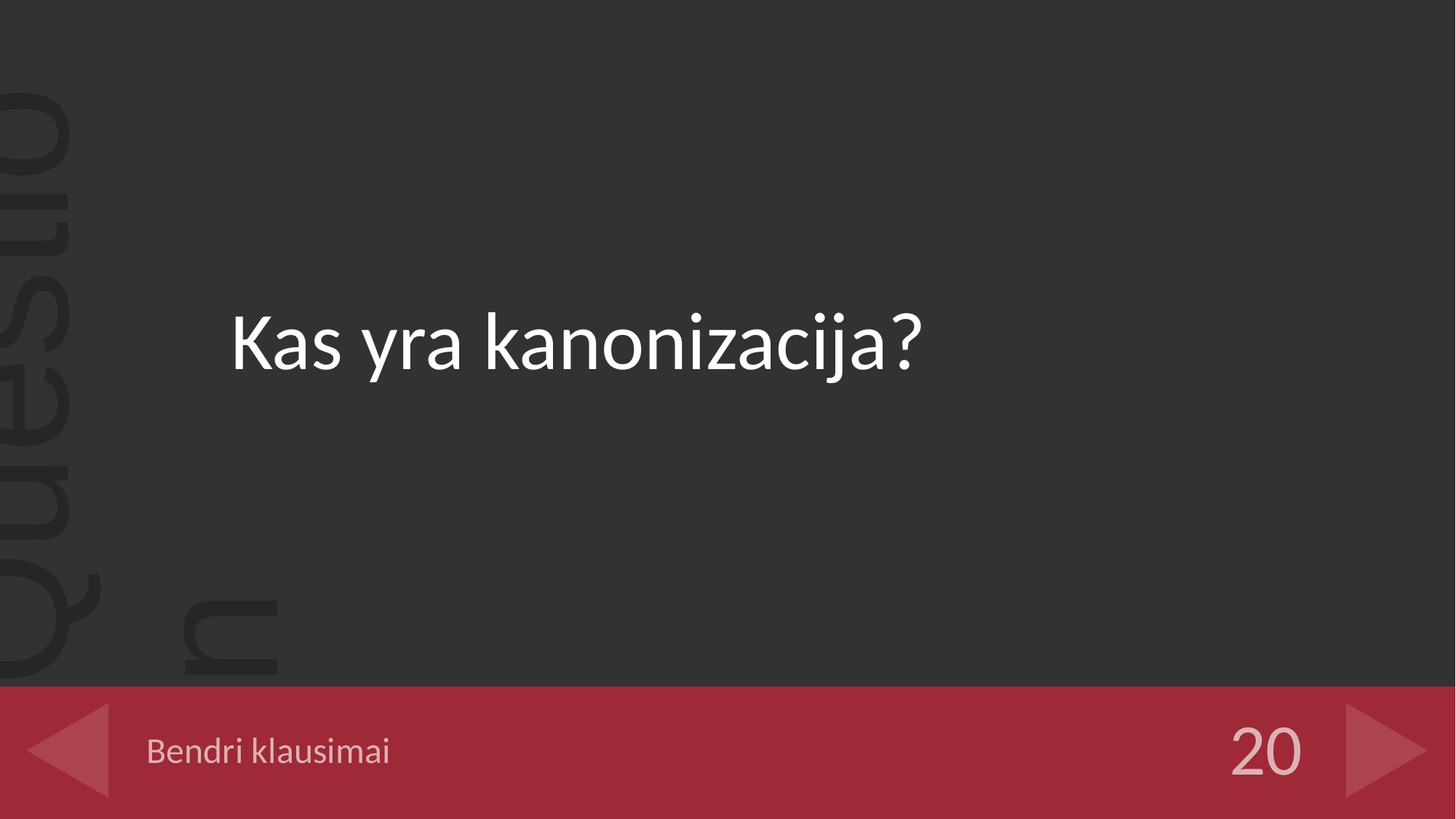

Kas yra kanonizacija?
# Bendri klausimai
20